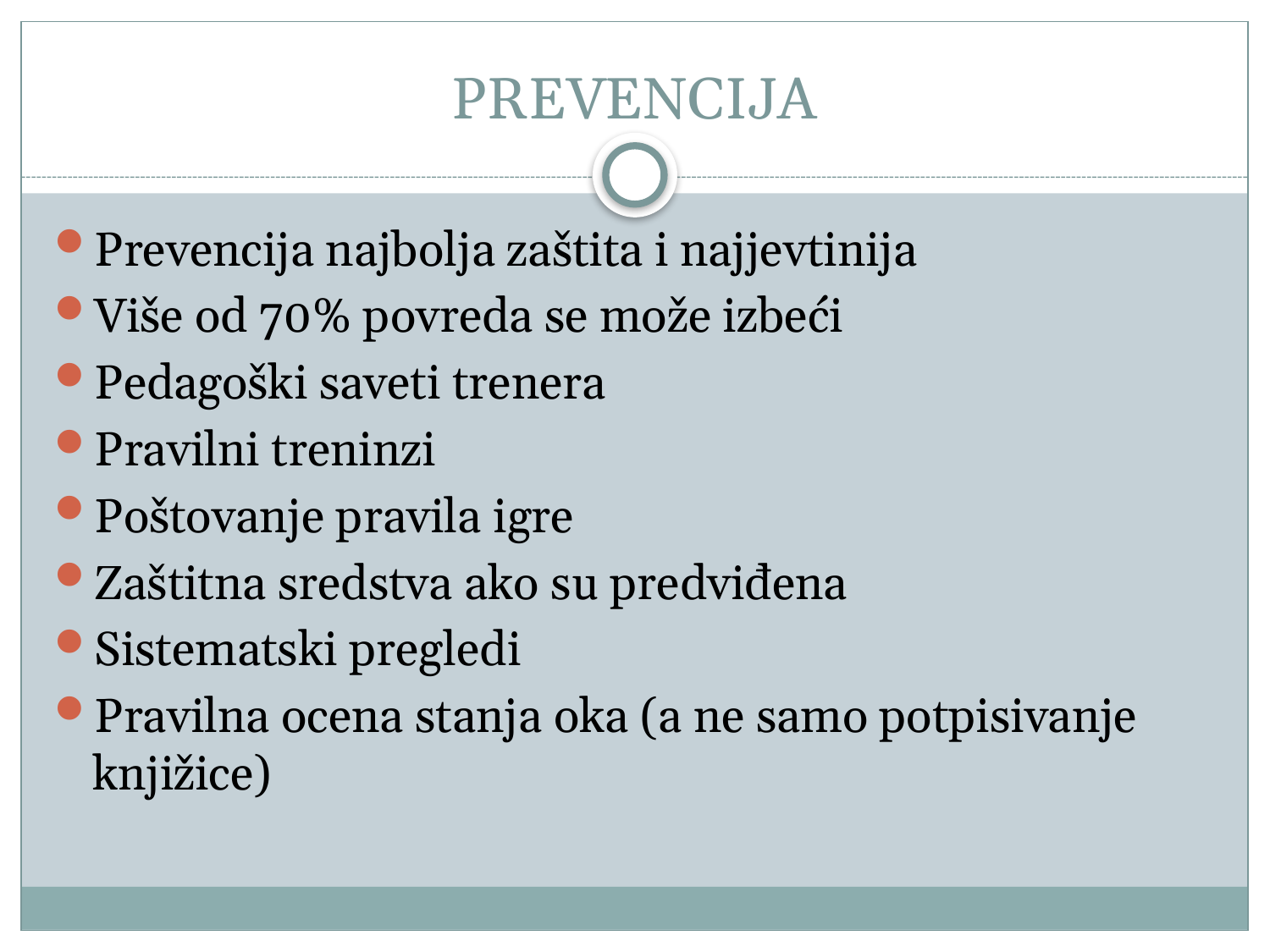

# PREVENCIJA
Prevencija najbolja zaštita i najjevtinija
Više od 70% povreda se može izbeći
Pedagoški saveti trenera
Pravilni treninzi
Poštovanje pravila igre
Zaštitna sredstva ako su predviđena
Sistematski pregledi
Pravilna ocena stanja oka (a ne samo potpisivanje knjižice)